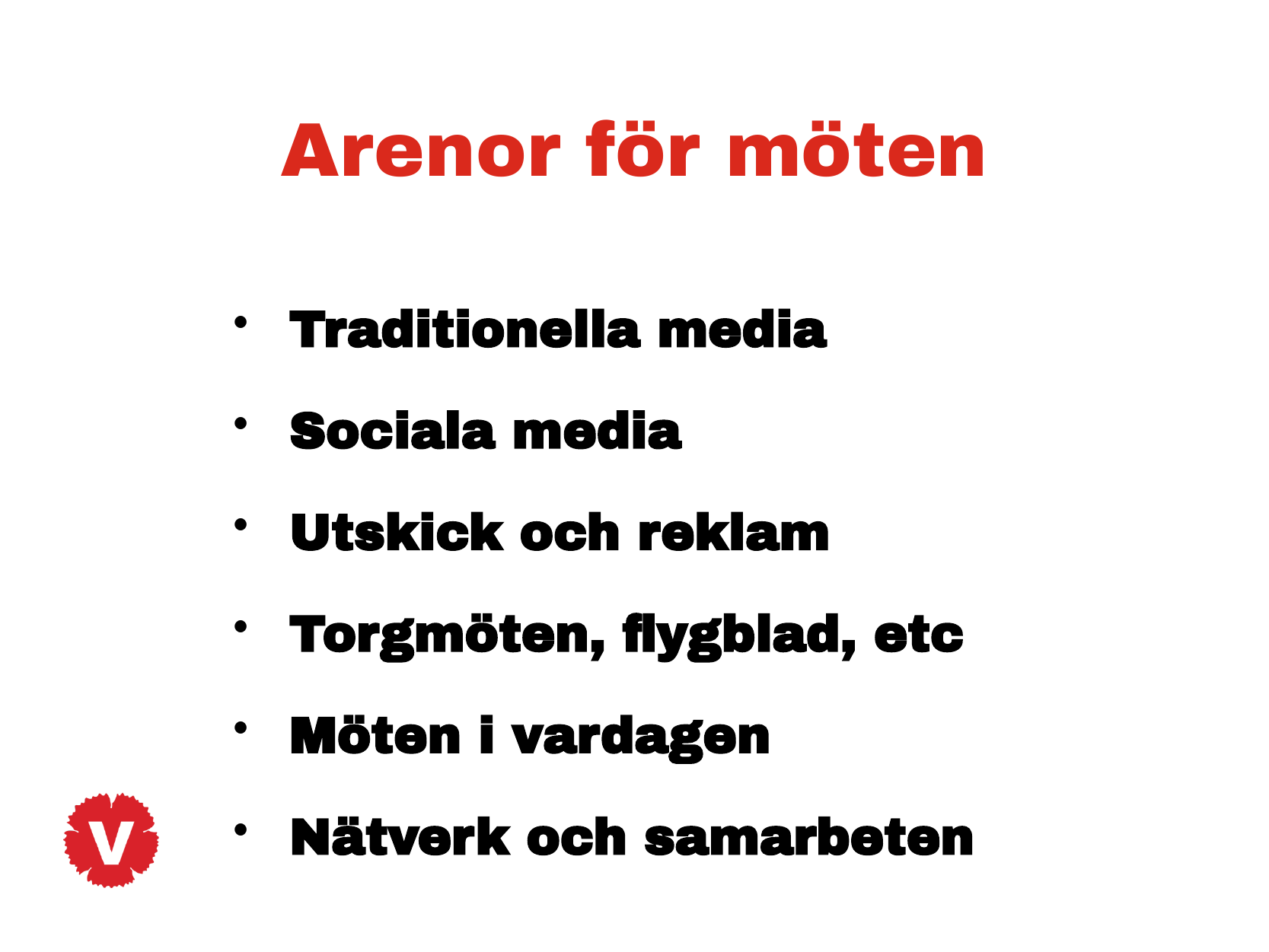

# Arenor för möten
Traditionella media
Sociala media
Utskick och reklam
Torgmöten, flygblad, etc
Möten i vardagen
Nätverk och samarbeten